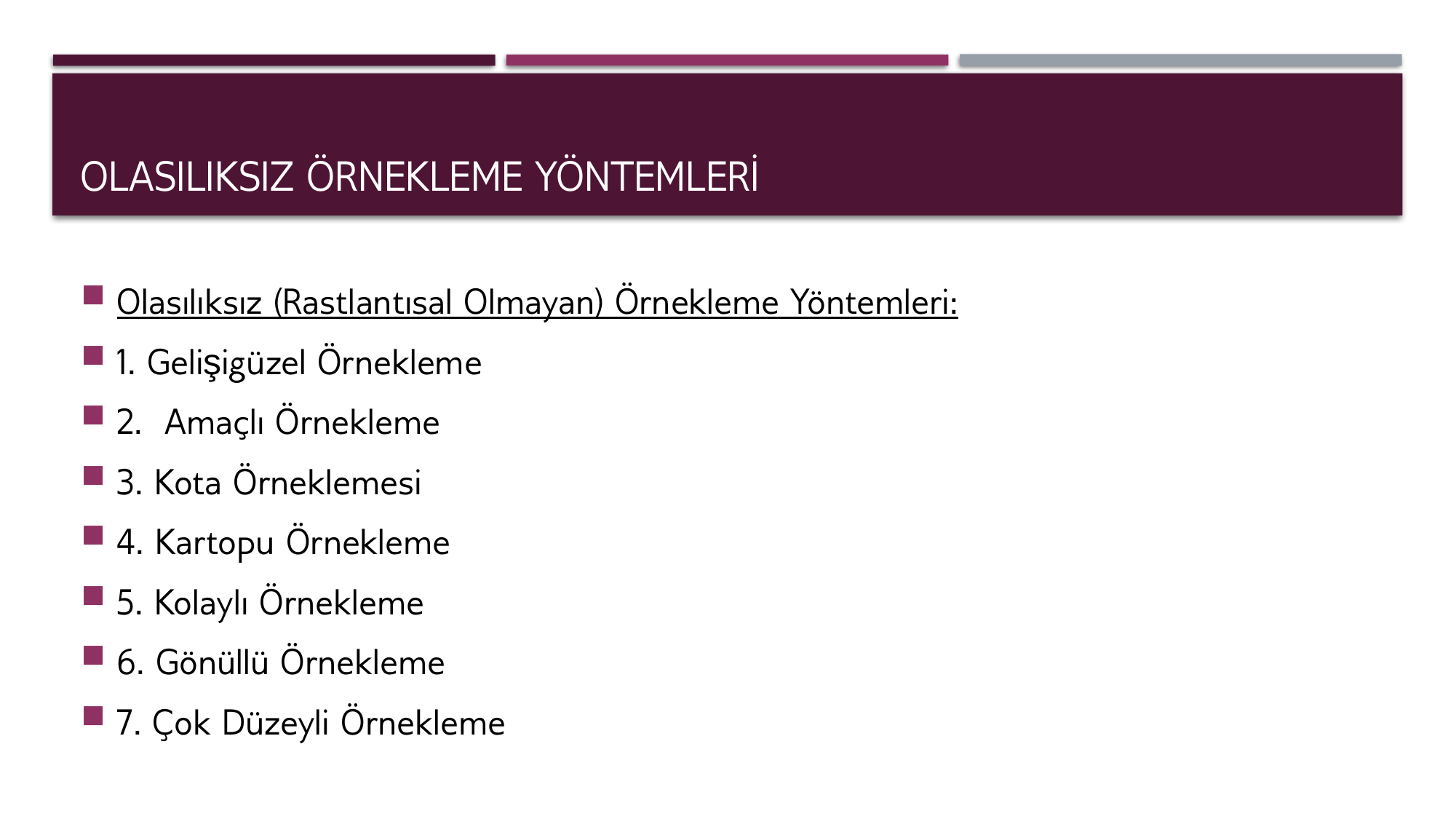

# Olasılıksız örnekleme yöntemleri
Olasılıksız (Rastlantısal Olmayan) Örnekleme Yöntemleri:
1. Gelişigüzel Örnekleme
2.  Amaçlı Örnekleme
3. Kota Örneklemesi
4. Kartopu Örnekleme
5. Kolaylı Örnekleme
6. Gönüllü Örnekleme
7. Çok Düzeyli Örnekleme